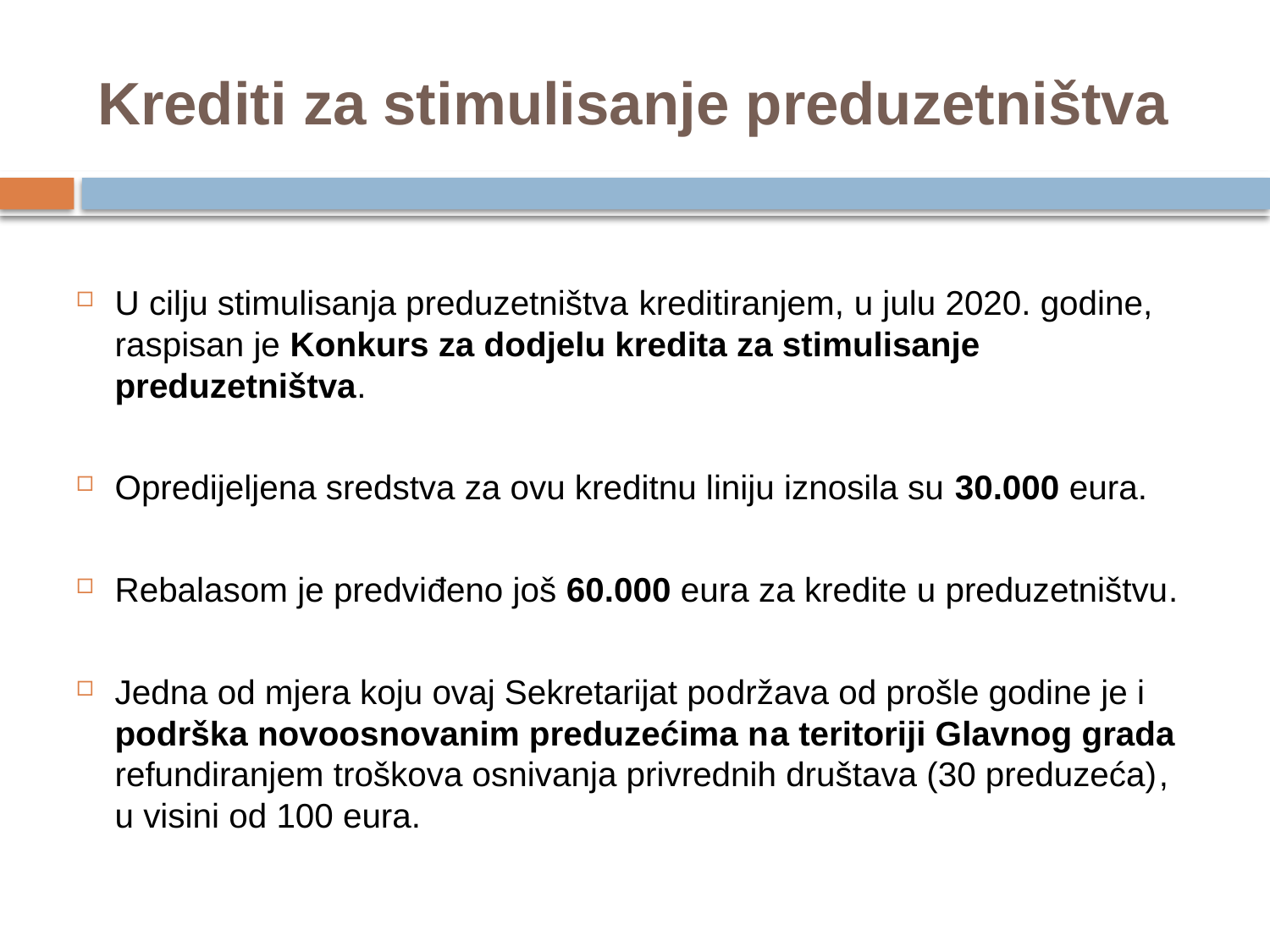

# Krediti za stimulisanje preduzetništva
U cilju stimulisanja preduzetništva kreditiranjem, u julu 2020. godine, raspisan je Konkurs za dodjelu kredita za stimulisanje preduzetništva.

Opredijeljena sredstva za ovu kreditnu liniju iznosila su 30.000 eura.

Rebalasom je predviđeno još 60.000 eura za kredite u preduzetništvu.

Jedna od mjera koju ovaj Sekretarijat podržava od prošle godine je i podrška novoosnovanim preduzećima na teritoriji Glavnog grada refundiranjem troškova osnivanja privrednih društava (30 preduzeća), u visini od 100 eura.